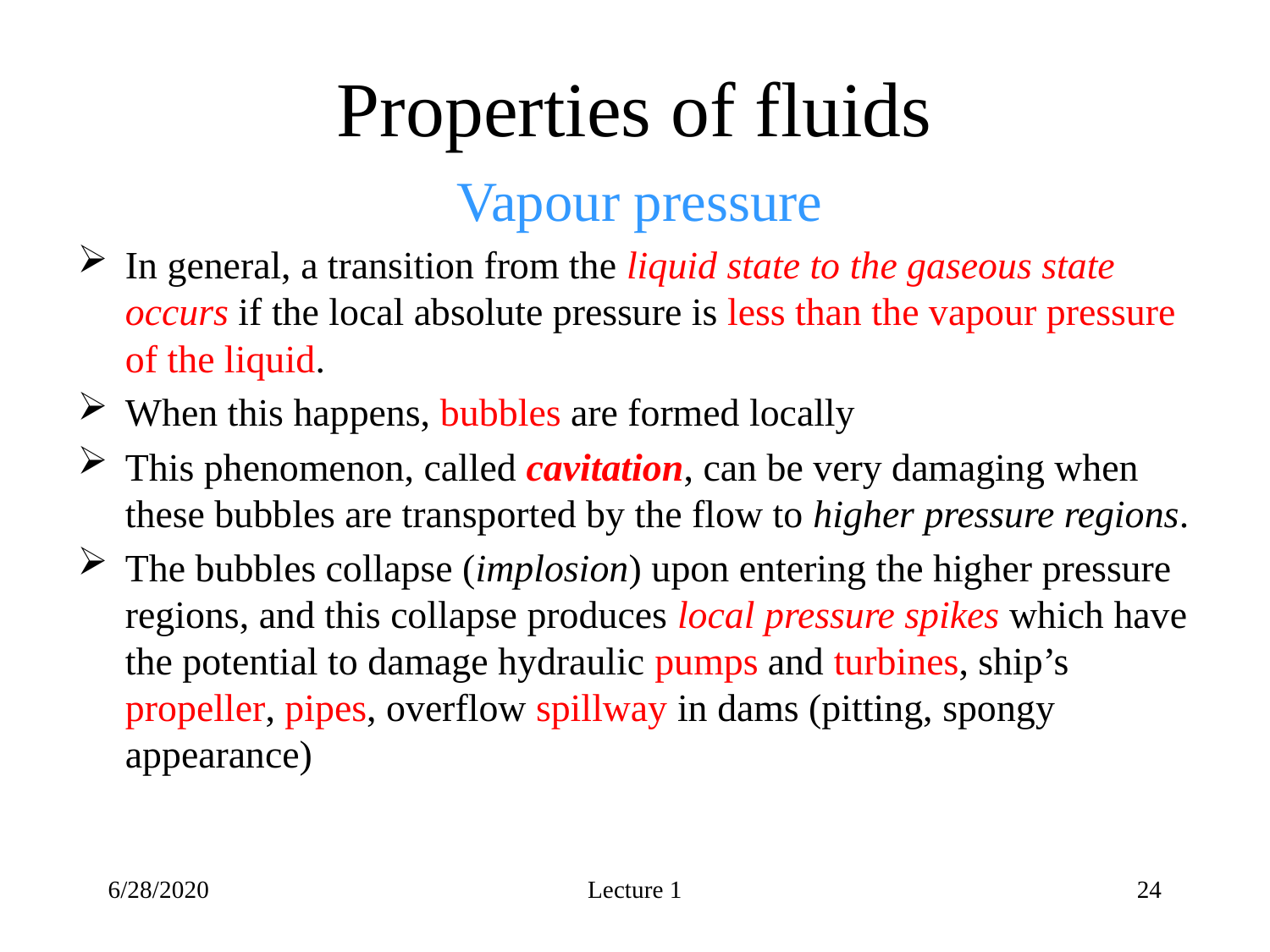

# Properties of fluids
Vapour pressure
In general, a transition from the liquid state to the gaseous state occurs if the local absolute pressure is less than the vapour pressure of the liquid.
When this happens, bubbles are formed locally
This phenomenon, called cavitation, can be very damaging when these bubbles are transported by the flow to higher pressure regions.
The bubbles collapse (implosion) upon entering the higher pressure regions, and this collapse produces local pressure spikes which have the potential to damage hydraulic pumps and turbines, ship’s propeller, pipes, overflow spillway in dams (pitting, spongy appearance)

6/28/2020
Lecture 1
24